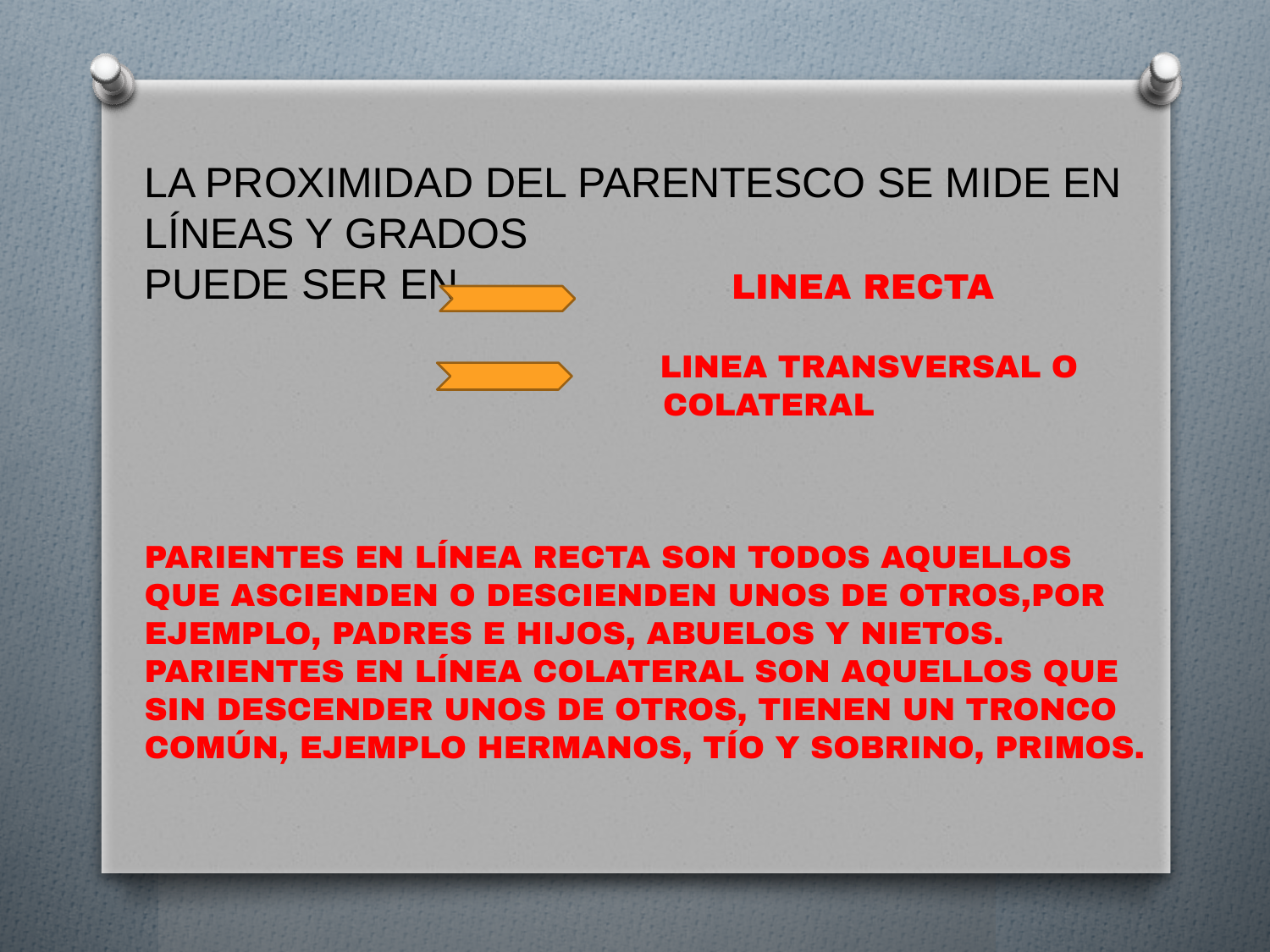

LA PROXIMIDAD DEL PARENTESCO SE MIDE EN LÍNEAS Y GRADOS
PUEDE SER EN                       LINEA RECTA

                                                          LINEA TRANSVERSAL O
                                                 COLATERAL

PARIENTES EN LÍNEA RECTA SON TODOS AQUELLOS QUE ASCIENDEN O DESCIENDEN UNOS DE OTROS,POR EJEMPLO, PADRES E HIJOS, ABUELOS Y NIETOS.
PARIENTES EN LÍNEA COLATERAL SON AQUELLOS QUE SIN DESCENDER UNOS DE OTROS, TIENEN UN TRONCO COMÚN, EJEMPLO HERMANOS, TÍO Y SOBRINO, PRIMOS.